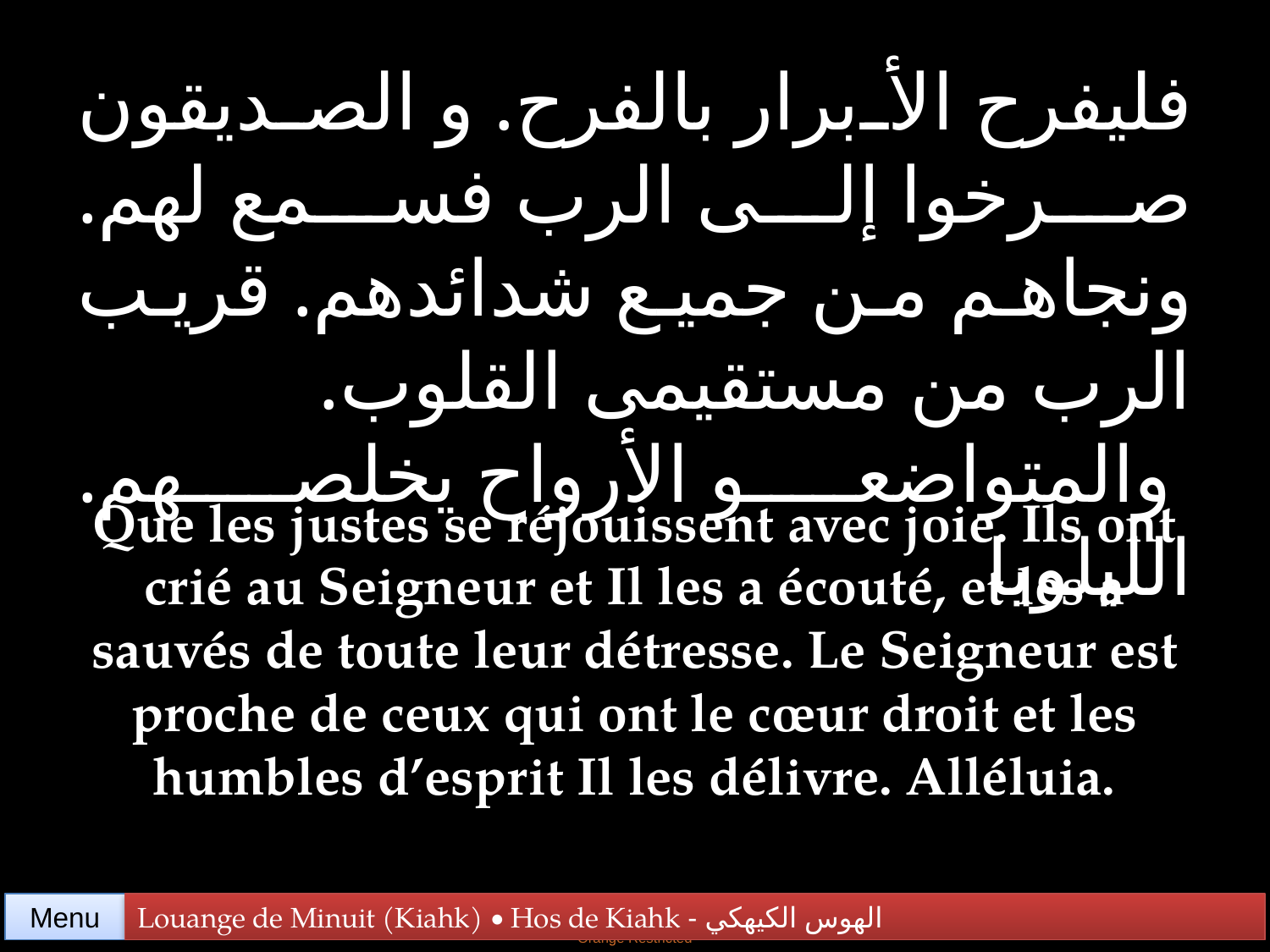

فليفرح الأبرار بالفرح. و الصديقون صرخوا إلى الرب فسمع لهم. ونجاهم من جميع شدائدهم. قريب الرب من مستقيمى القلوب.
 والمتواضعو الأرواح يخلصهم. الليلويا
Que les justes se réjouissent avec joie. Ils ont crié au Seigneur et Il les a écouté, et les a sauvés de toute leur détresse. Le Seigneur est proche de ceux qui ont le cœur droit et les humbles d’esprit Il les délivre. Alléluia.
Menu
Louange de Minuit (Kiahk) • Hos de Kiahk - الهوس الكيهكي